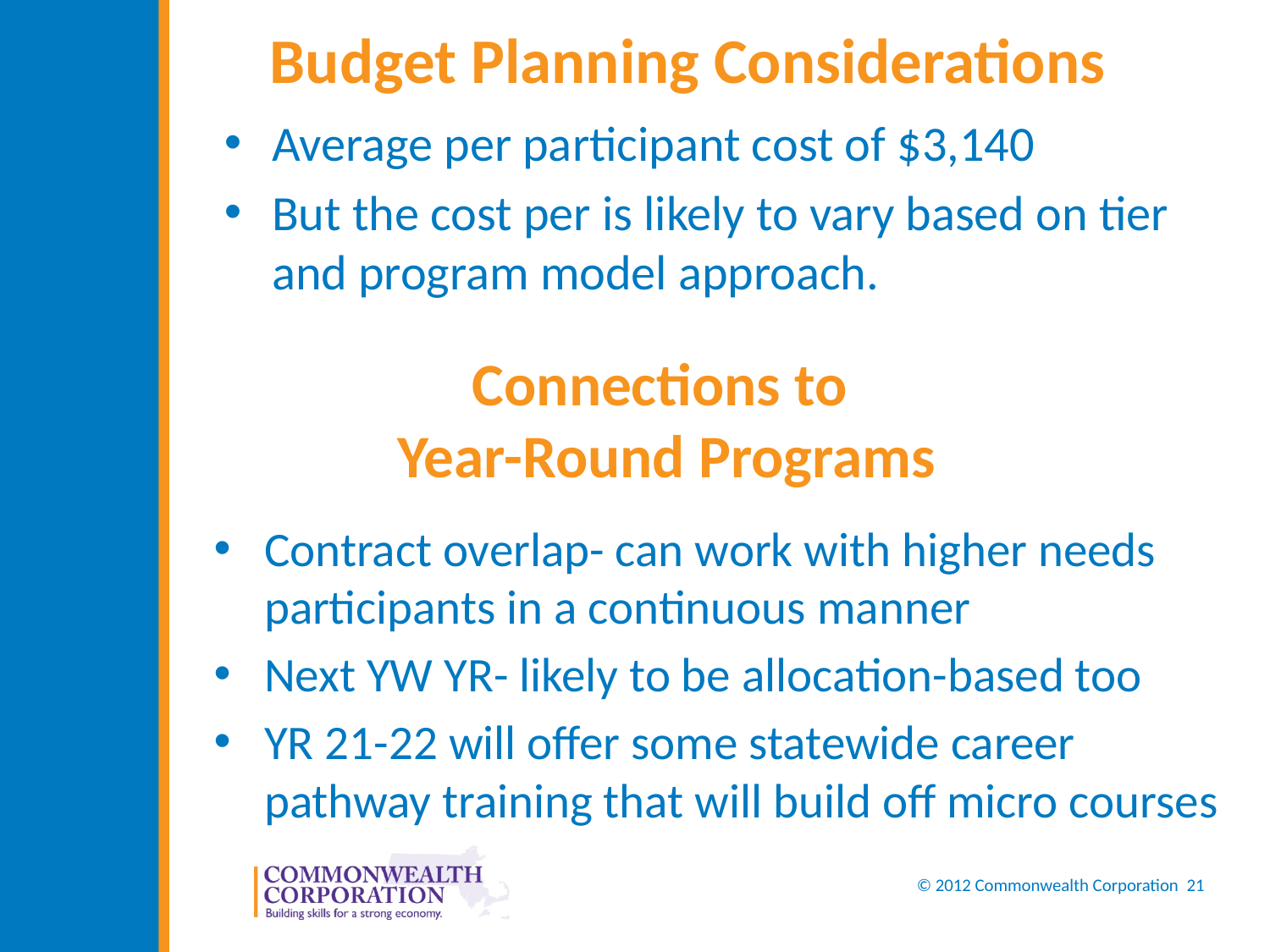

# Budget Planning Considerations
Average per participant cost of $3,140
But the cost per is likely to vary based on tier and program model approach.

Connections to
Year-Round Programs

Contract overlap- can work with higher needs participants in a continuous manner
Next YW YR- likely to be allocation-based too
YR 21-22 will offer some statewide career pathway training that will build off micro courses